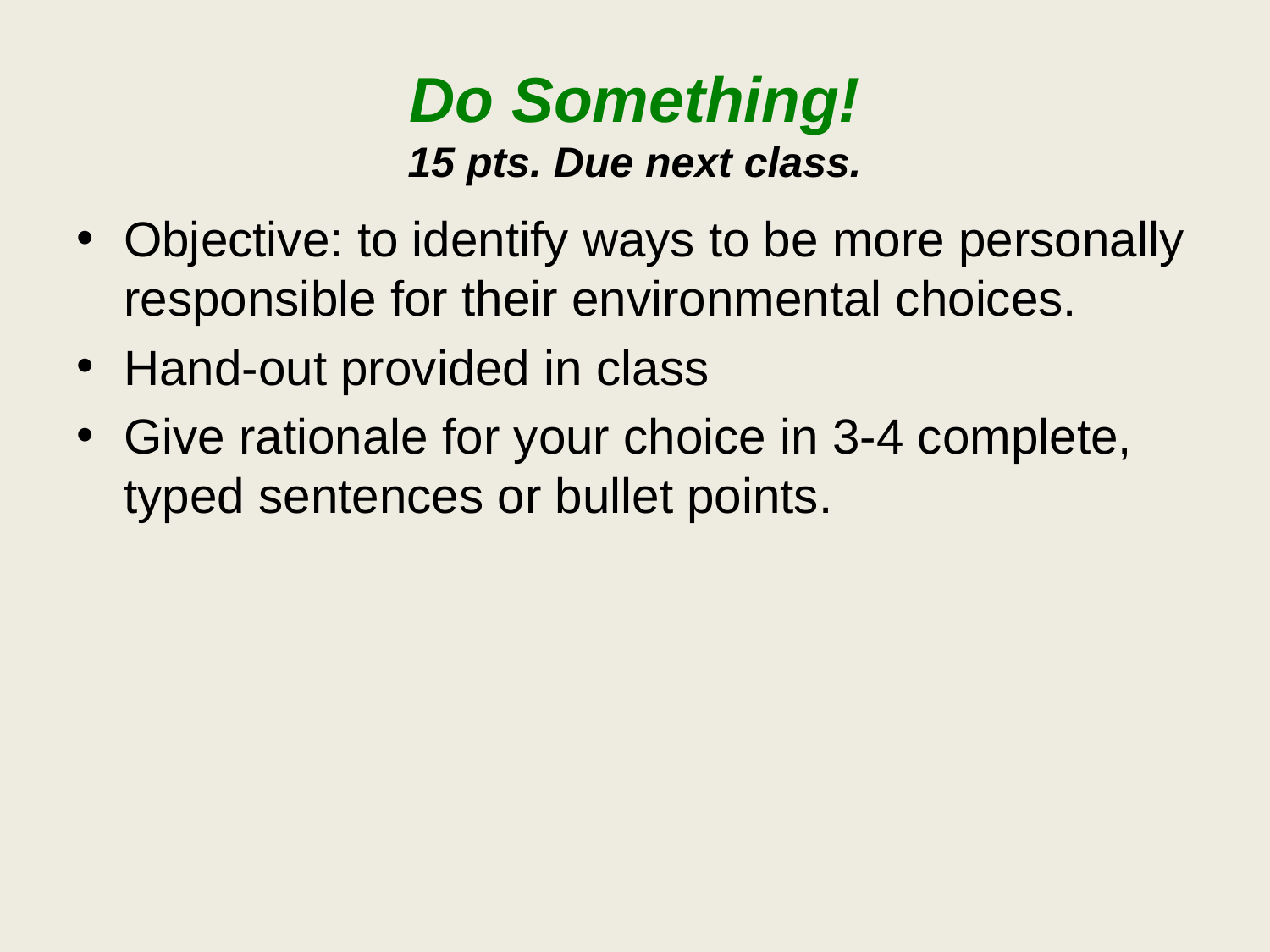

# Do Something! 15 pts. Due next class.
Objective: to identify ways to be more personally responsible for their environmental choices.
Hand-out provided in class
Give rationale for your choice in 3-4 complete, typed sentences or bullet points.